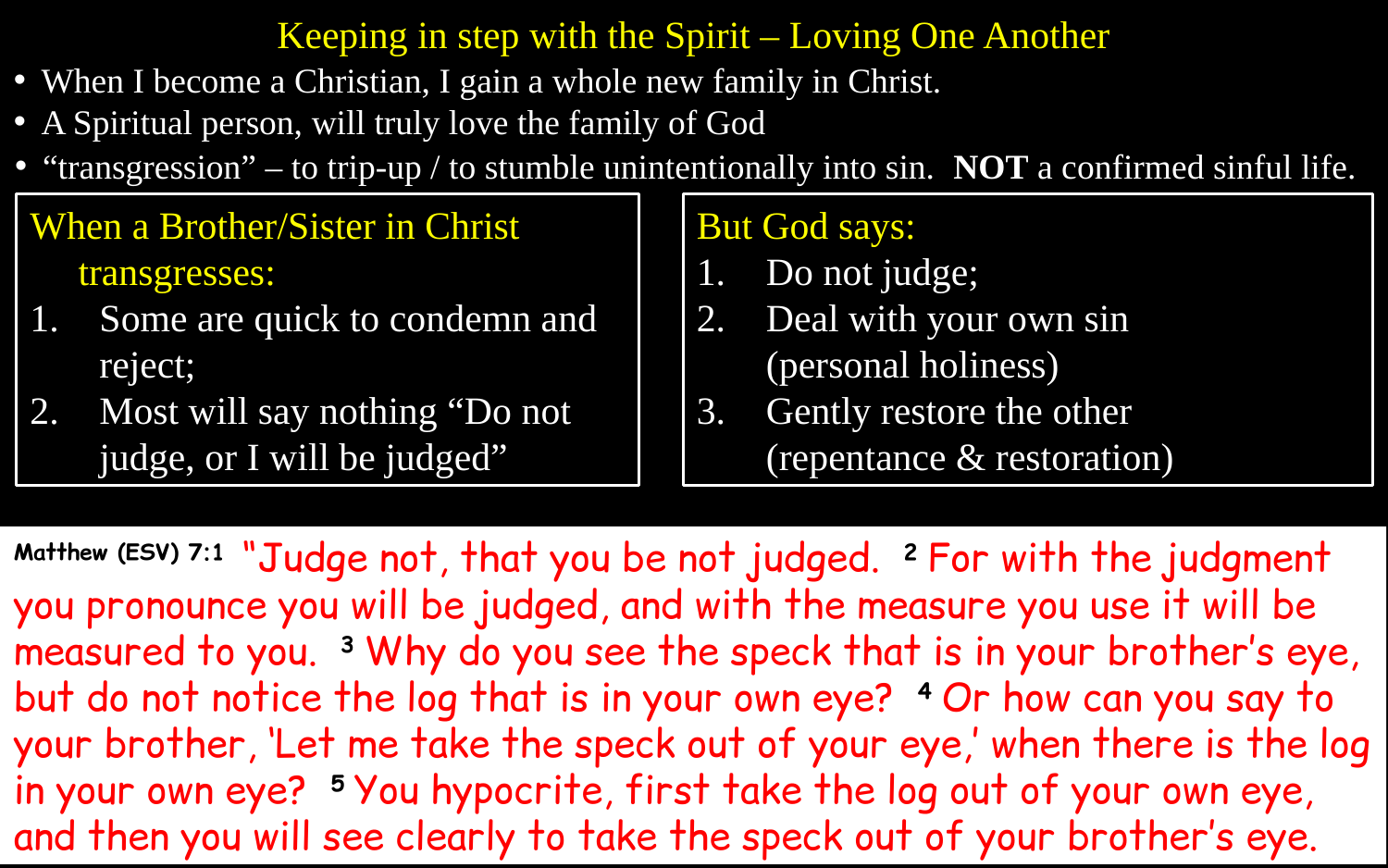

Keeping in step with the Spirit – Loving One Another
When I become a Christian, I gain a whole new family in Christ.
A Spiritual person, will truly love the family of God
“transgression” – to trip-up / to stumble unintentionally into sin.  NOT a confirmed sinful life.
But God says:
Do not judge;
Deal with your own sin
(personal holiness)
Gently restore the other
(repentance & restoration)
When a Brother/Sister in Christ transgresses:
Some are quick to condemn and reject;
Most will say nothing “Do not judge, or I will be judged”
Matthew (ESV) 7:1 “Judge not, that you be not judged.  2 For with the judgment you pronounce you will be judged, and with the measure you use it will be measured to you.  3 Why do you see the speck that is in your brother’s eye, but do not notice the log that is in your own eye?  4 Or how can you say to your brother, ‘Let me take the speck out of your eye,’ when there is the log in your own eye?  5 You hypocrite, first take the log out of your own eye, and then you will see clearly to take the speck out of your brother’s eye.